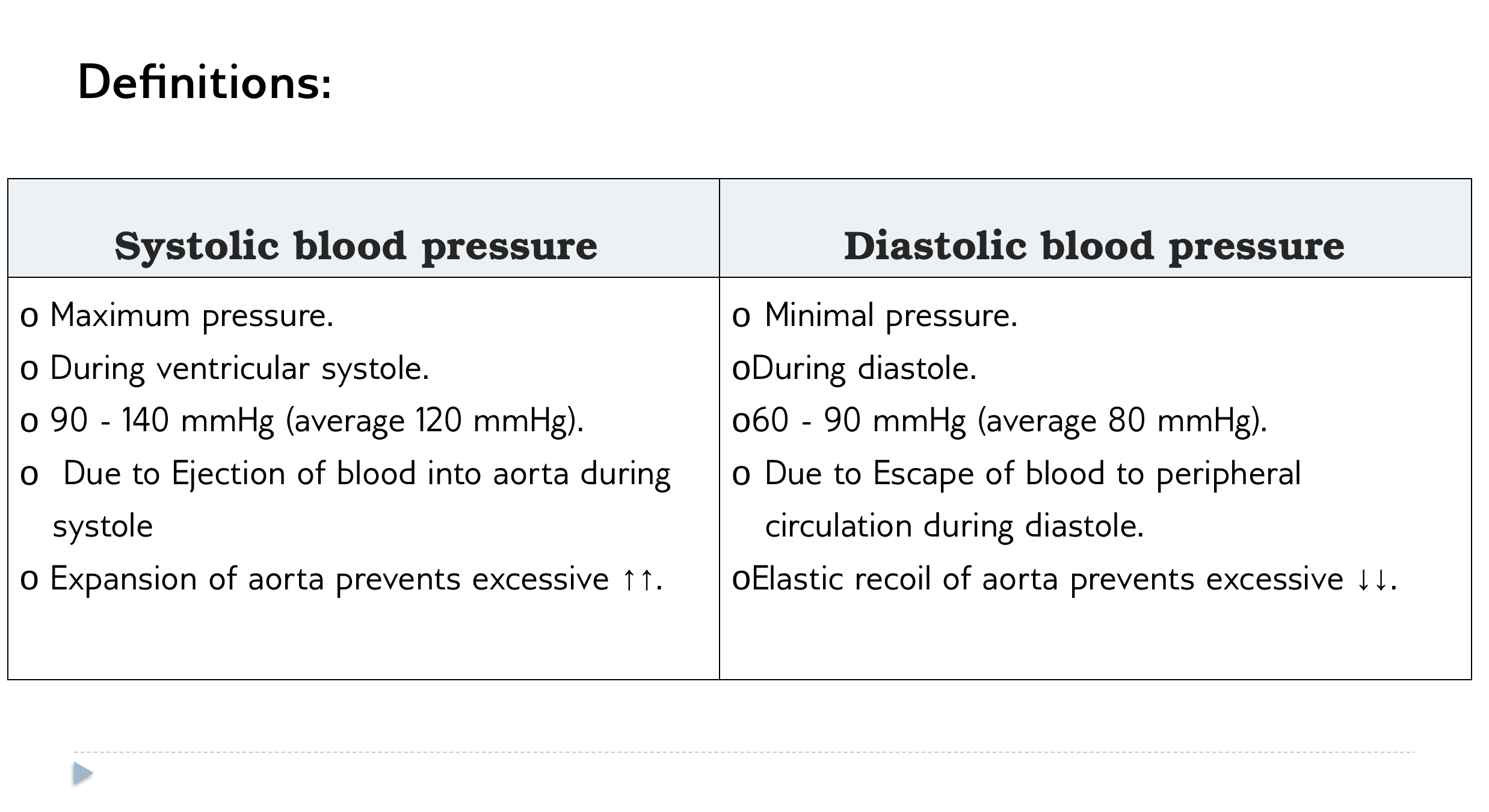

Definitions:
| Systolic blood pressure | Diastolic blood pressure |
| --- | --- |
| Maximum pressure. During ventricular systole. 90 - 140 mmHg (average 120 mmHg). Due to Ejection of blood into aorta during systole Expansion of aorta prevents excessive ↑↑. | Minimal pressure. During diastole. 60 - 90 mmHg (average 80 mmHg). Due to Escape of blood to peripheral circulation during diastole. Elastic recoil of aorta prevents excessive ↓↓. |